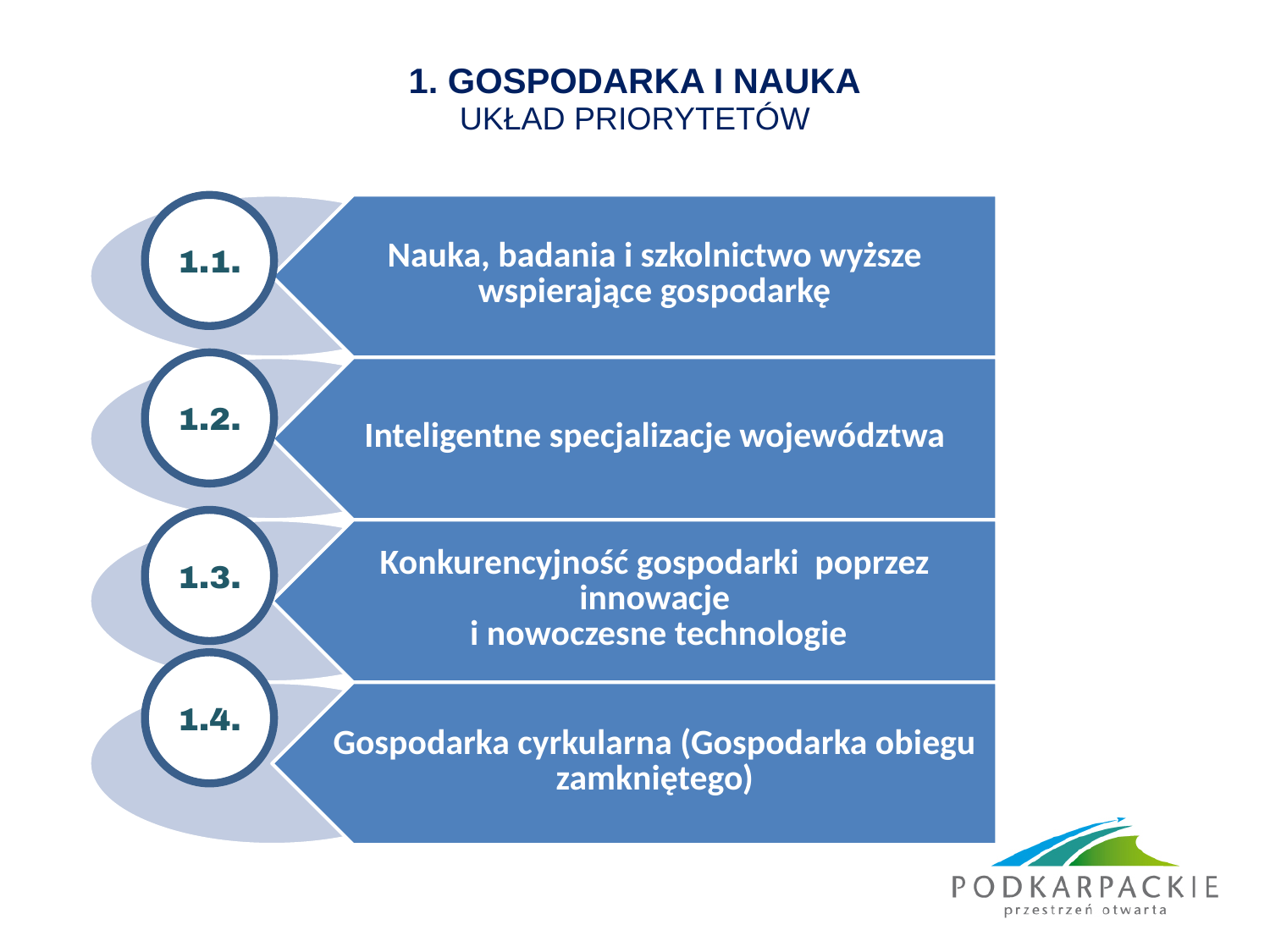

# 1. GOSPODARKA I NAUKA UKŁAD PRIORYTETÓW
Nauka, badania i szkolnictwo wyższe wspierające gospodarkę
Inteligentne specjalizacje województwa
Konkurencyjność gospodarki  poprzez innowacje
 i nowoczesne technologie
Gospodarka cyrkularna (Gospodarka obiegu zamkniętego)
1.1.
1.2.
1.3.
1.4.